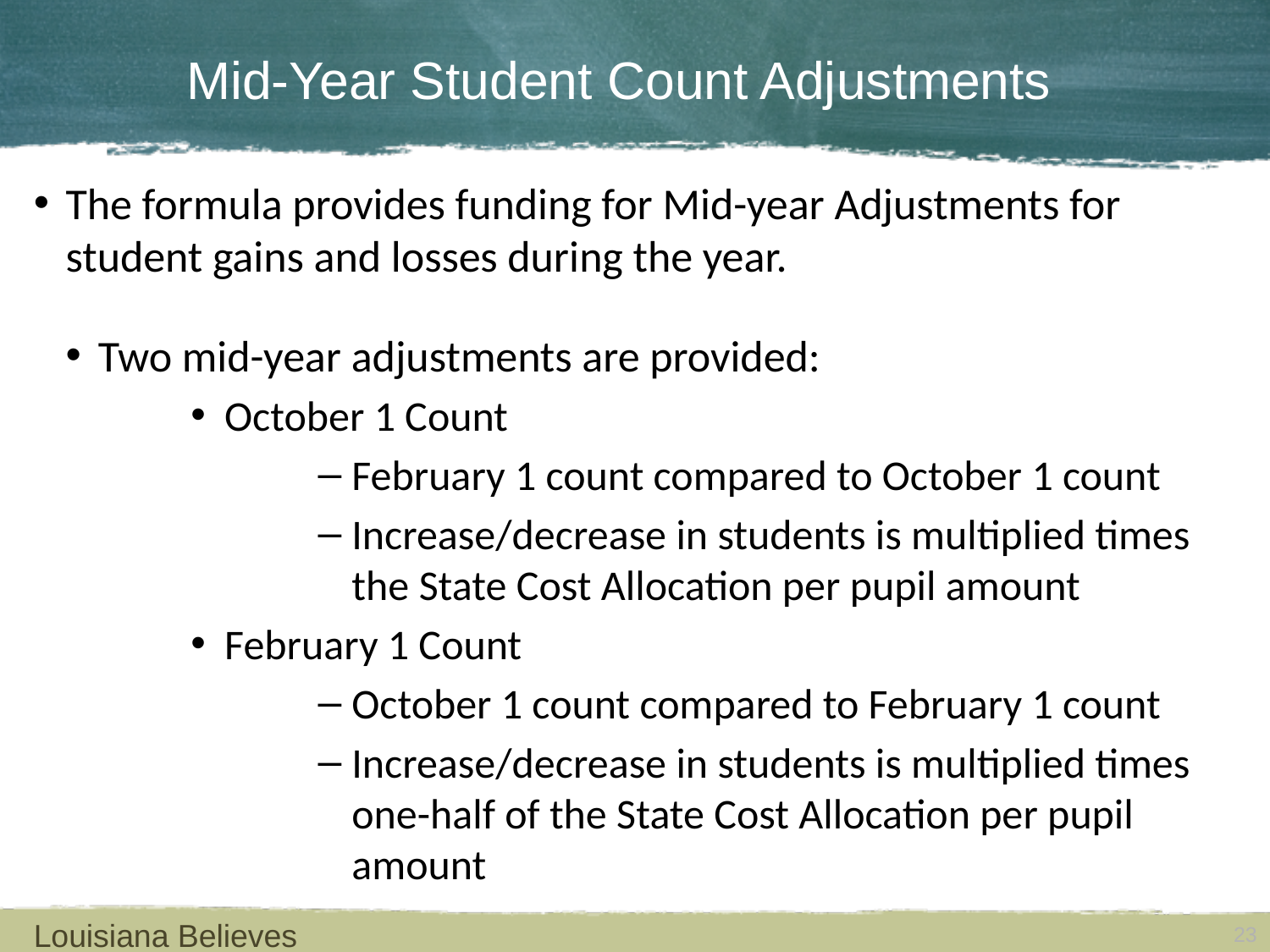

# Mid-Year Student Count Adjustments
The formula provides funding for Mid-year Adjustments for student gains and losses during the year.

Two mid-year adjustments are provided:
October 1 Count
February 1 count compared to October 1 count
Increase/decrease in students is multiplied times the State Cost Allocation per pupil amount
February 1 Count
October 1 count compared to February 1 count
Increase/decrease in students is multiplied times one-half of the State Cost Allocation per pupil amount

Louisiana Believes
23